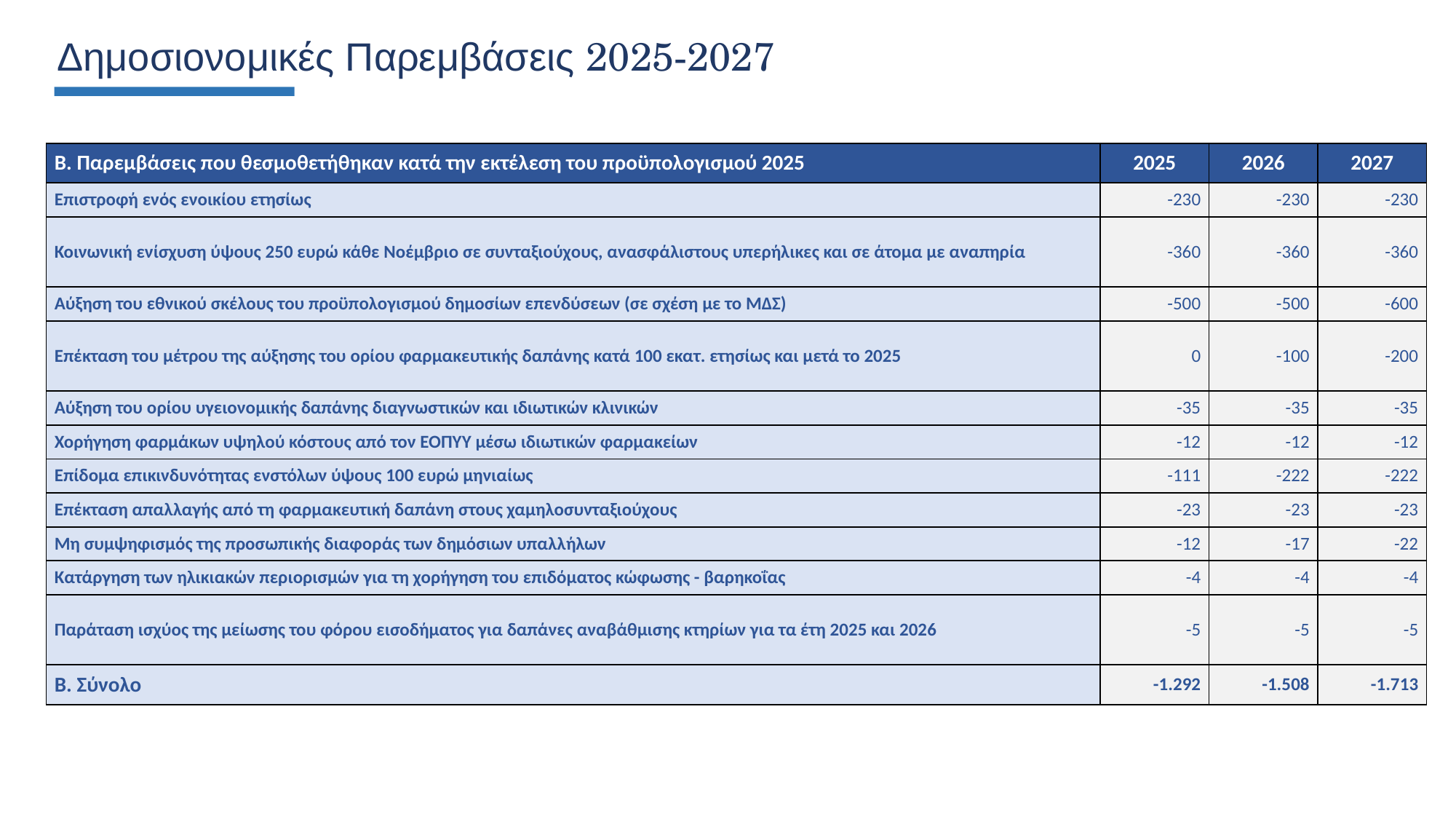

Δημοσιονομικές Παρεμβάσεις 2025-2027

| Β. Παρεμβάσεις που θεσμοθετήθηκαν κατά την εκτέλεση του προϋπολογισμού 2025 | 2025 | 2026 | 2027 |
| --- | --- | --- | --- |
| Επιστροφή ενός ενοικίου ετησίως | -230 | -230 | -230 |
| Κοινωνική ενίσχυση ύψους 250 ευρώ κάθε Νοέμβριο σε συνταξιούχους, ανασφάλιστους υπερήλικες και σε άτομα με αναπηρία | -360 | -360 | -360 |
| Αύξηση του εθνικού σκέλους του προϋπολογισμού δημοσίων επενδύσεων (σε σχέση με το ΜΔΣ) | -500 | -500 | -600 |
| Επέκταση του μέτρου της αύξησης του ορίου φαρμακευτικής δαπάνης κατά 100 εκατ. ετησίως και μετά το 2025 | 0 | -100 | -200 |
| Αύξηση του ορίου υγειονομικής δαπάνης διαγνωστικών και ιδιωτικών κλινικών | -35 | -35 | -35 |
| Χορήγηση φαρμάκων υψηλού κόστους από τον ΕΟΠΥΥ μέσω ιδιωτικών φαρμακείων | -12 | -12 | -12 |
| Επίδομα επικινδυνότητας ενστόλων ύψους 100 ευρώ μηνιαίως | -111 | -222 | -222 |
| Επέκταση απαλλαγής από τη φαρμακευτική δαπάνη στους χαμηλοσυνταξιούχους | -23 | -23 | -23 |
| Μη συμψηφισμός της προσωπικής διαφοράς των δημόσιων υπαλλήλων | -12 | -17 | -22 |
| Κατάργηση των ηλικιακών περιορισμών για τη χορήγηση του επιδόματος κώφωσης - βαρηκοΐας | -4 | -4 | -4 |
| Παράταση ισχύος της μείωσης του φόρου εισοδήματος για δαπάνες αναβάθμισης κτηρίων για τα έτη 2025 και 2026 | -5 | -5 | -5 |
| Β. Σύνολο | -1.292 | -1.508 | -1.713 |